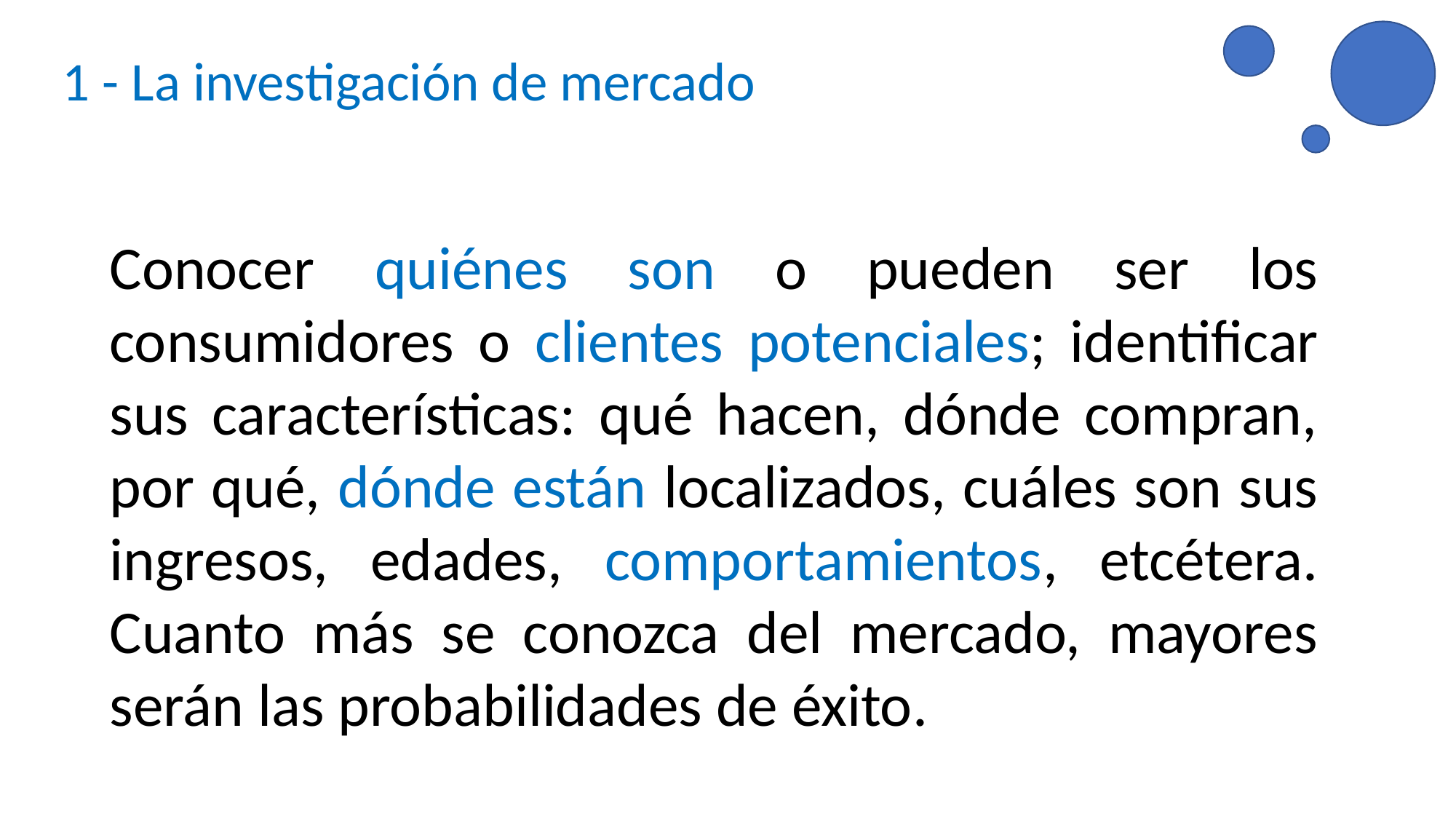

1 - La investigación de mercado

Conocer quiénes son o pueden ser los consumidores o clientes potenciales; identificar sus características: qué hacen, dónde compran, por qué, dónde están localizados, cuáles son sus ingresos, edades, comportamientos, etcétera. Cuanto más se conozca del mercado, mayores serán las probabilidades de éxito.